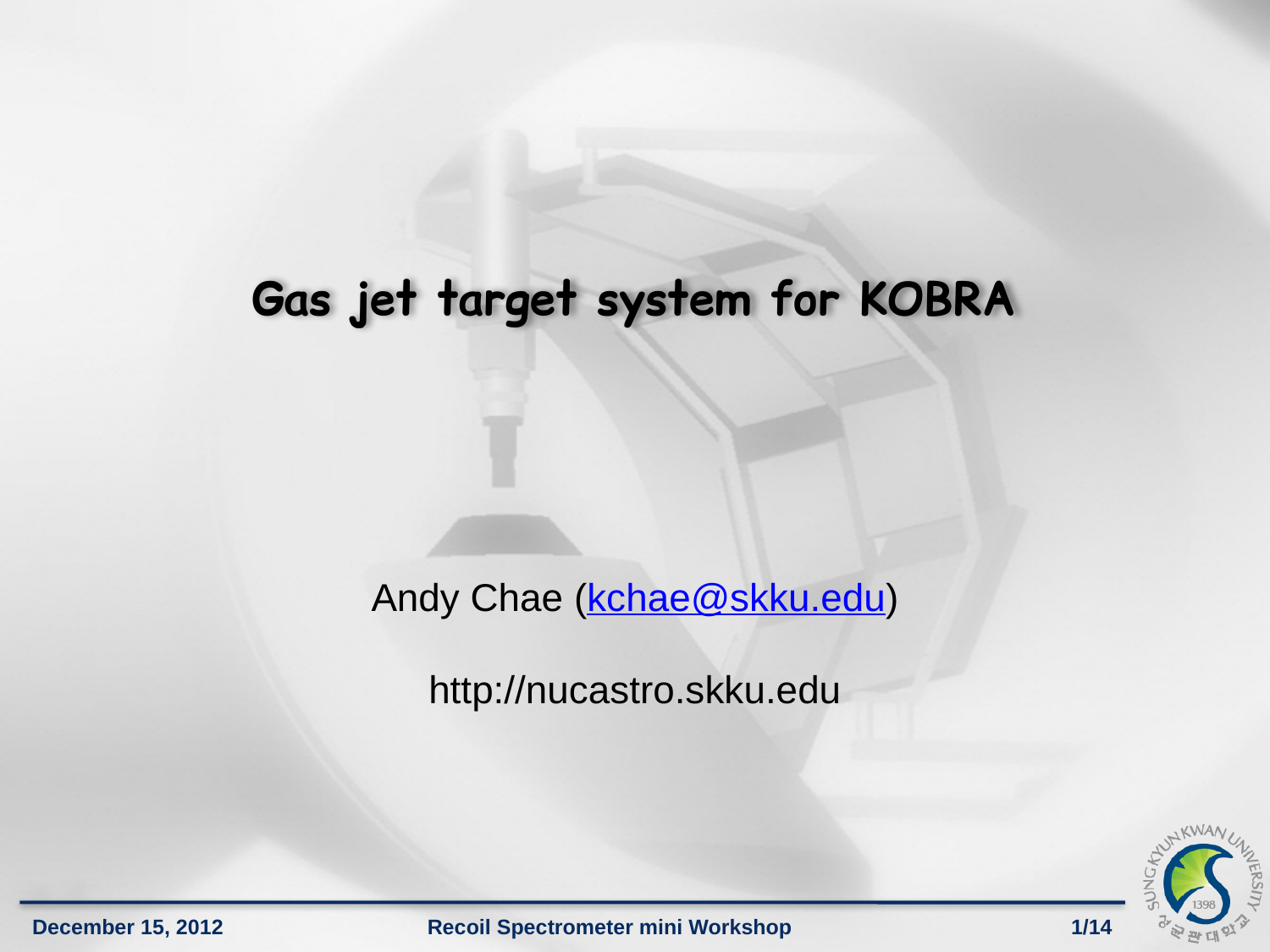

# Gas jet target system for KOBRA
Andy Chae (kchae@skku.edu)

http://nucastro.skku.edu